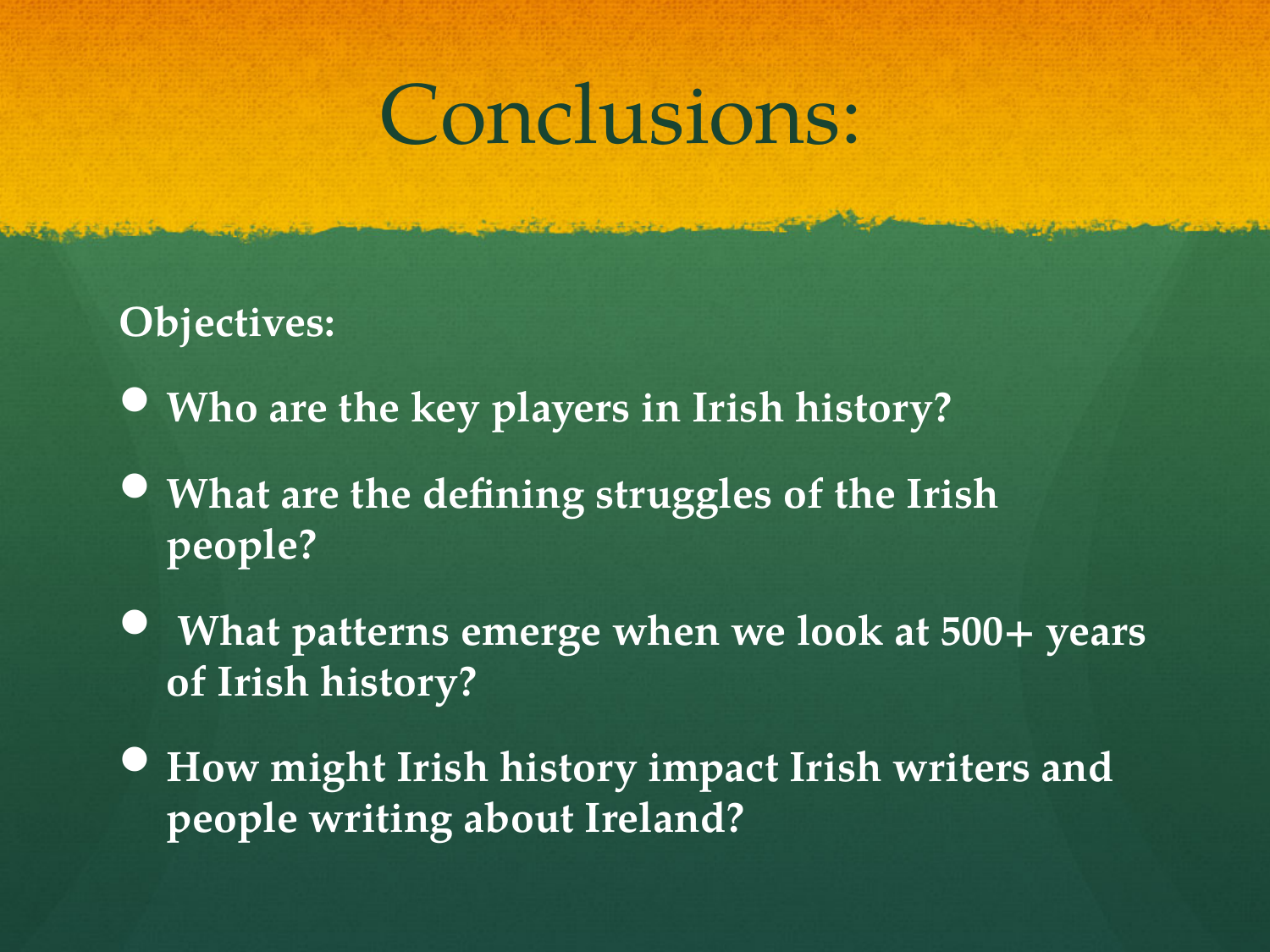

# Conclusions:
Objectives:
Who are the key players in Irish history?
What are the defining struggles of the Irish people?
 What patterns emerge when we look at 500+ years of Irish history?
How might Irish history impact Irish writers and people writing about Ireland?